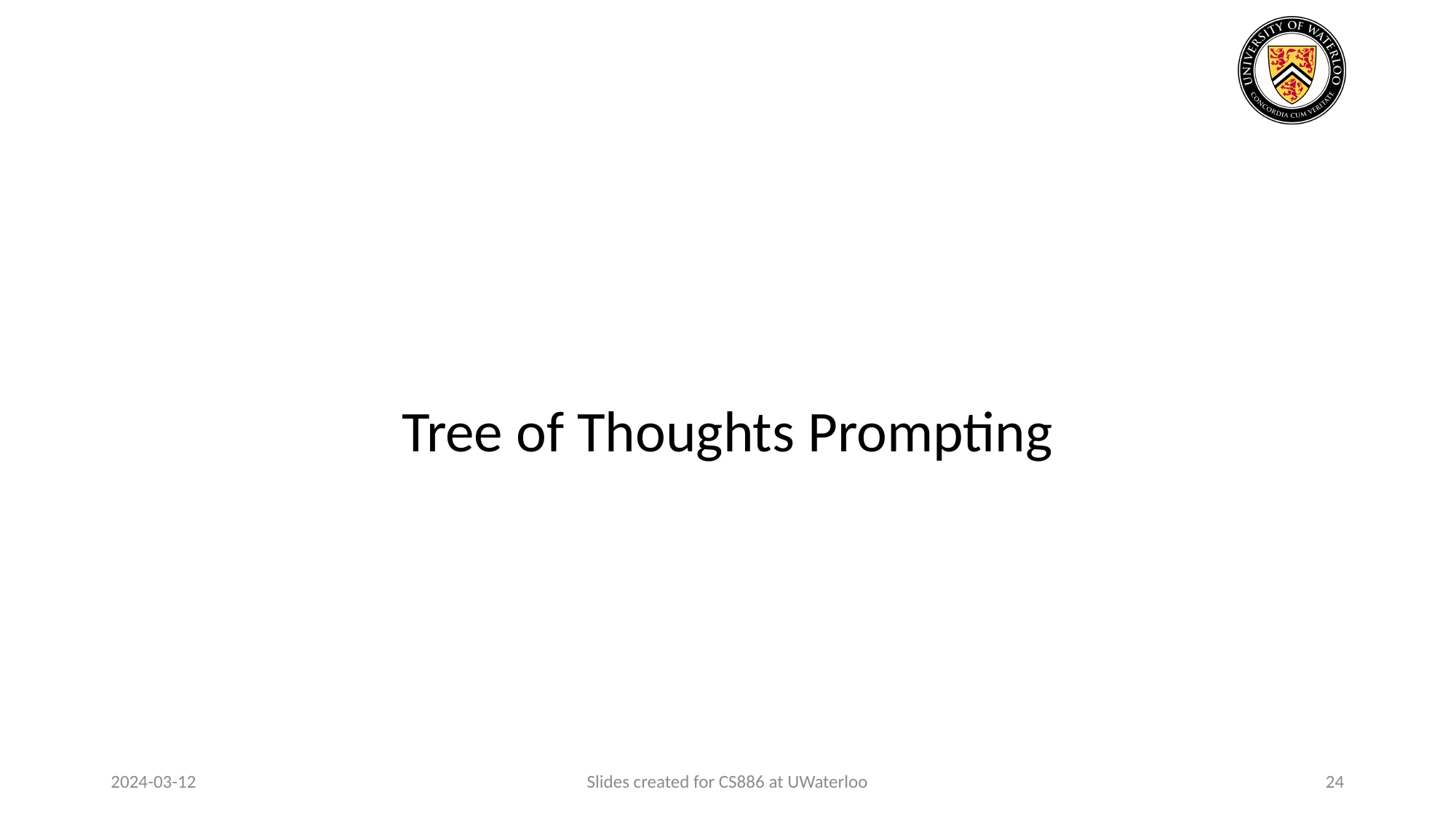

# Tree of Thoughts Prompting
2024-03-12
Slides created for CS886 at UWaterloo
24